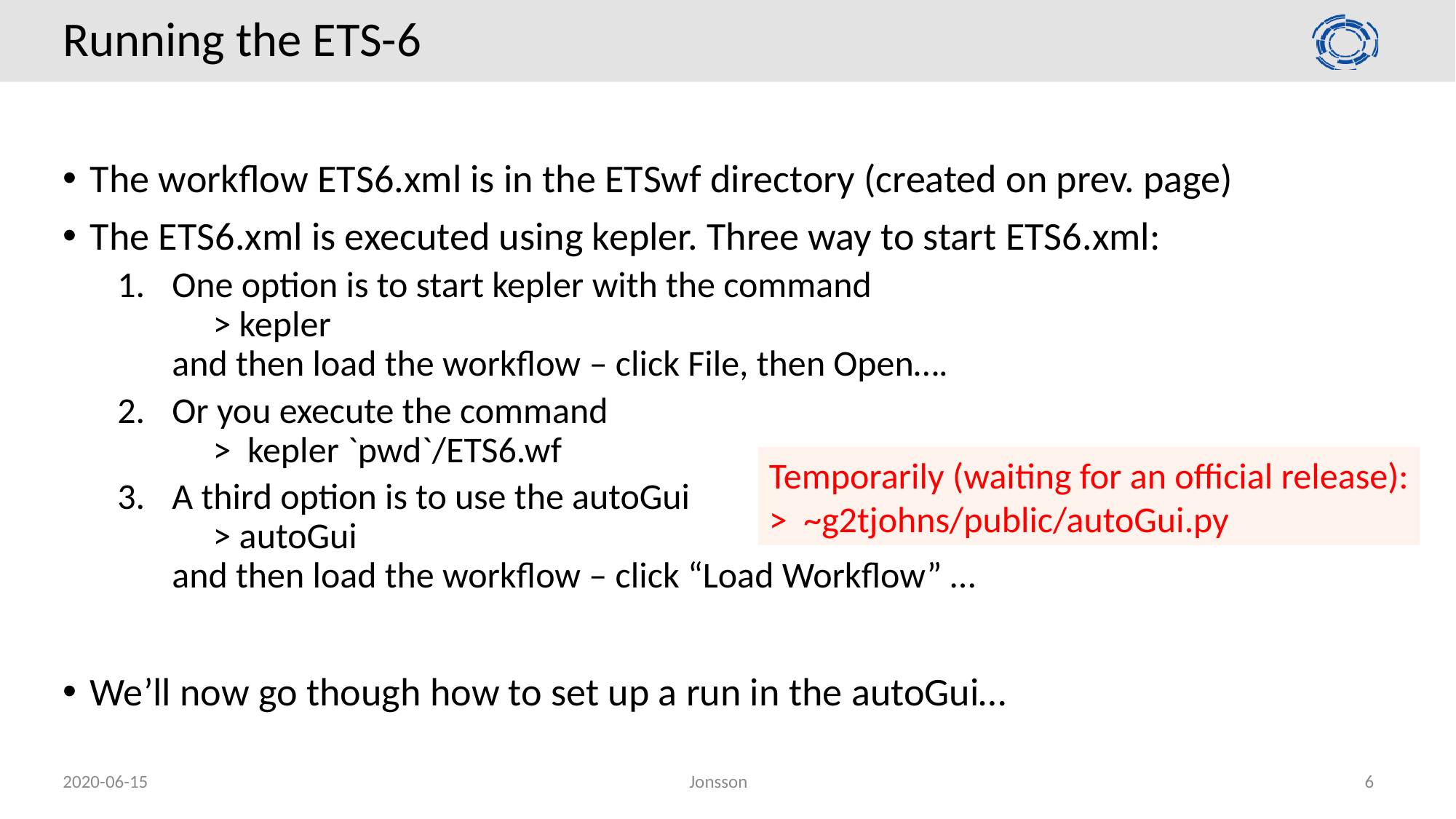

# Running the ETS-6
The workflow ETS6.xml is in the ETSwf directory (created on prev. page)
The ETS6.xml is executed using kepler. Three way to start ETS6.xml:
One option is to start kepler with the command
     > kepler
and then load the workflow – click File, then Open….
Or you execute the command
     >  kepler `pwd`/ETS6.wf
A third option is to use the autoGui
     > autoGui
and then load the workflow – click “Load Workflow” …

We’ll now go though how to set up a run in the autoGui…
Temporarily (waiting for an official release):
>  ~g2tjohns/public/autoGui.py
2020-06-15
Jonsson
6